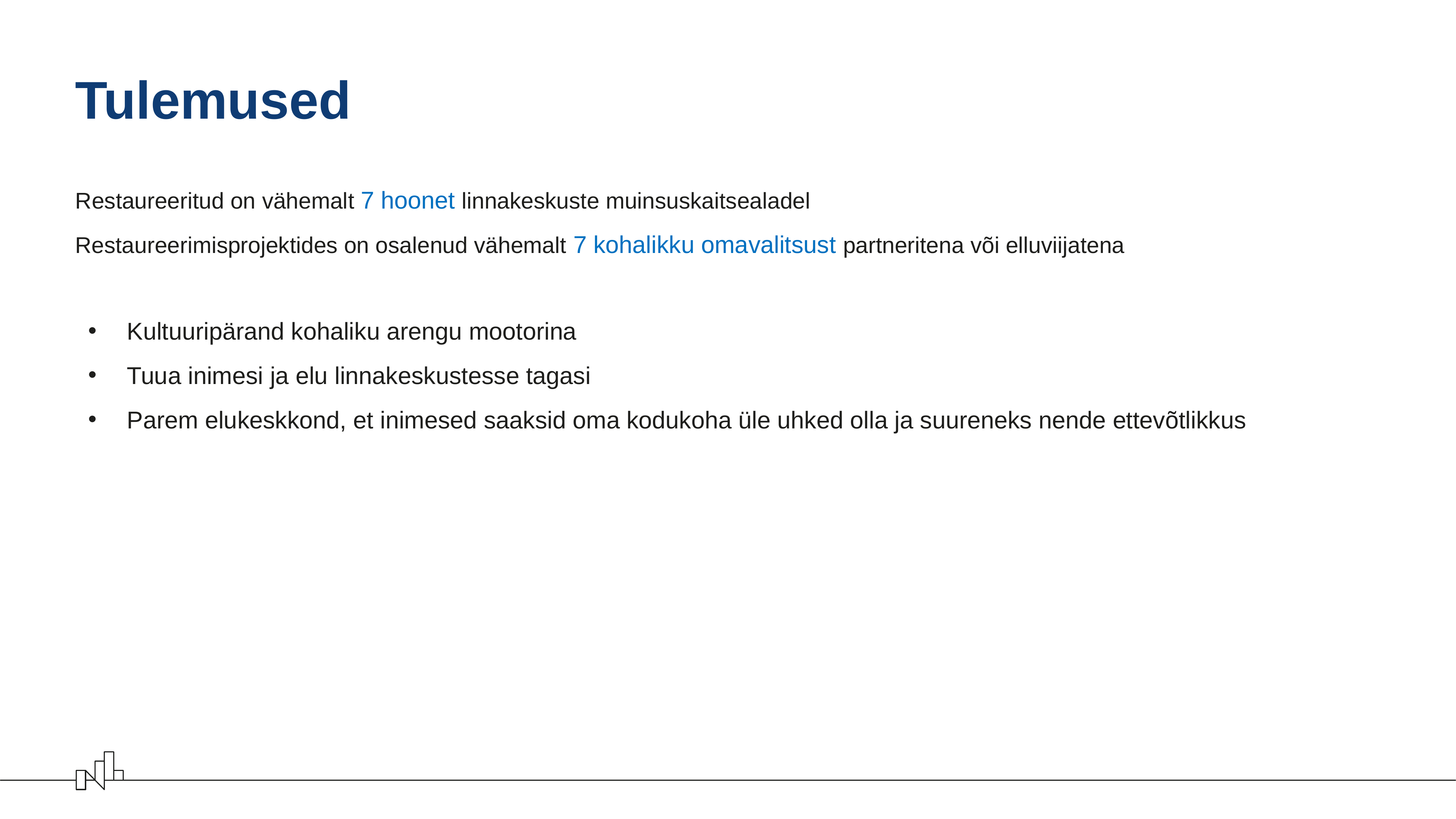

# Tulemused
Restaureeritud on vähemalt 7 hoonet linnakeskuste muinsuskaitsealadel
Restaureerimisprojektides on osalenud vähemalt 7 kohalikku omavalitsust partneritena või elluviijatena

Kultuuripärand kohaliku arengu mootorina
Tuua inimesi ja elu linnakeskustesse tagasi
Parem elukeskkond, et inimesed saaksid oma kodukoha üle uhked olla ja suureneks nende ettevõtlikkus